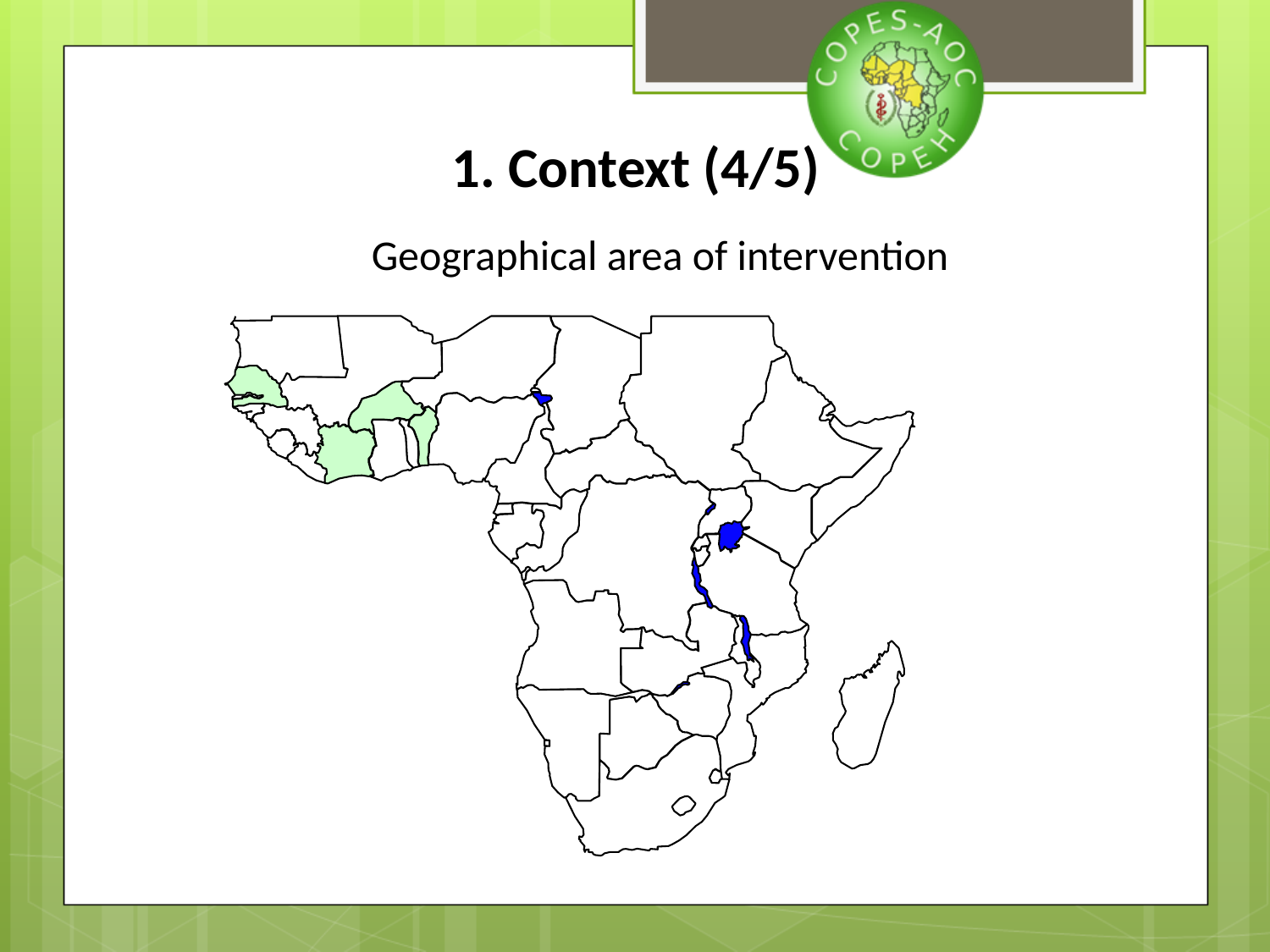

1. Context (4/5)
Geographical area of intervention